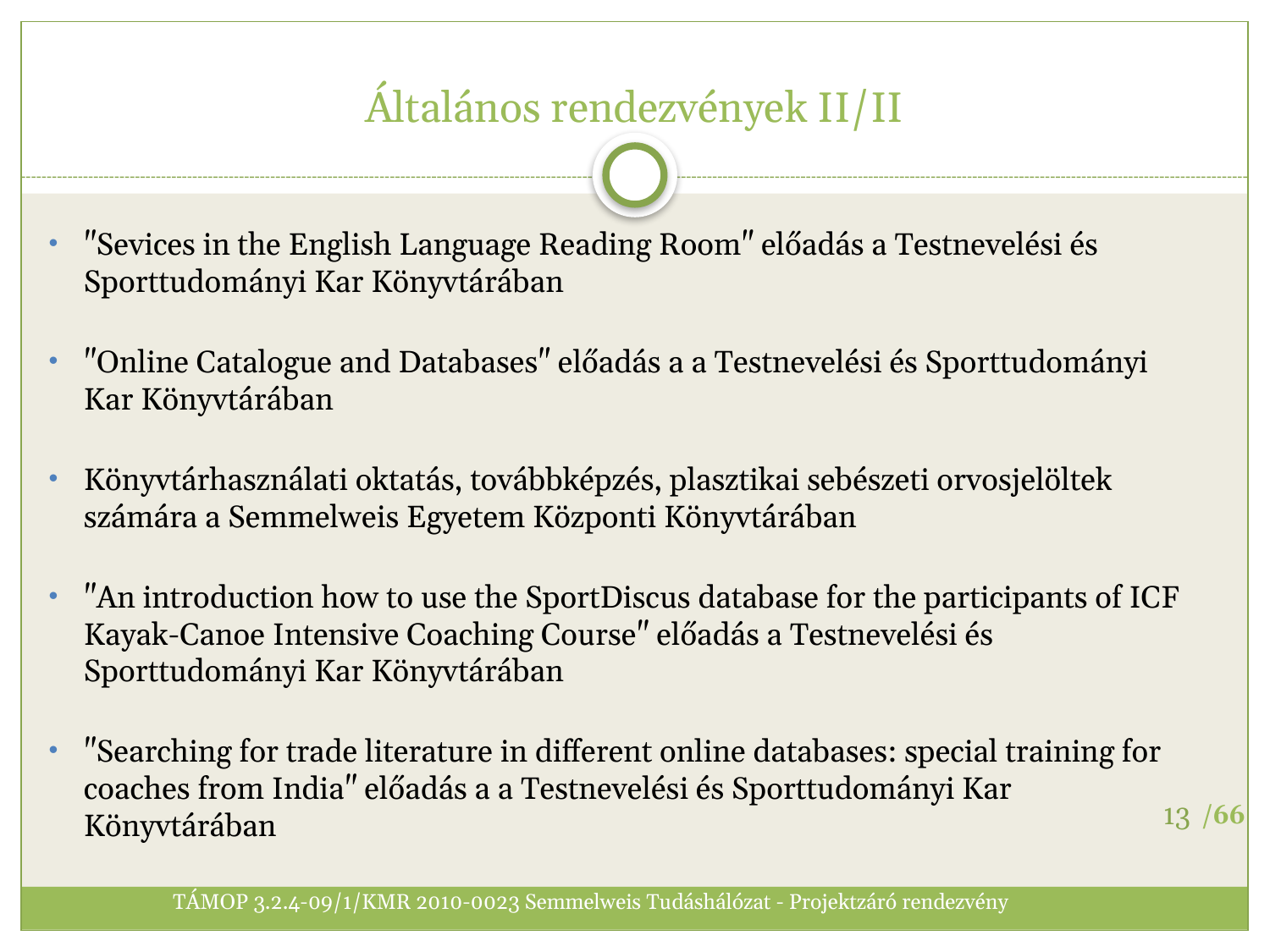

# Általános rendezvények II/II
"Sevices in the English Language Reading Room" előadás a Testnevelési és Sporttudományi Kar Könyvtárában
"Online Catalogue and Databases" előadás a a Testnevelési és Sporttudományi Kar Könyvtárában
Könyvtárhasználati oktatás, továbbképzés, plasztikai sebészeti orvosjelöltek számára a Semmelweis Egyetem Központi Könyvtárában
"An introduction how to use the SportDiscus database for the participants of ICF Kayak-Canoe Intensive Coaching Course" előadás a Testnevelési és Sporttudományi Kar Könyvtárában
"Searching for trade literature in different online databases: special training for coaches from India" előadás a a Testnevelési és Sporttudományi Kar Könyvtárában

13
TÁMOP 3.2.4-09/1/KMR 2010-0023 Semmelweis Tudáshálózat - Projektzáró rendezvény